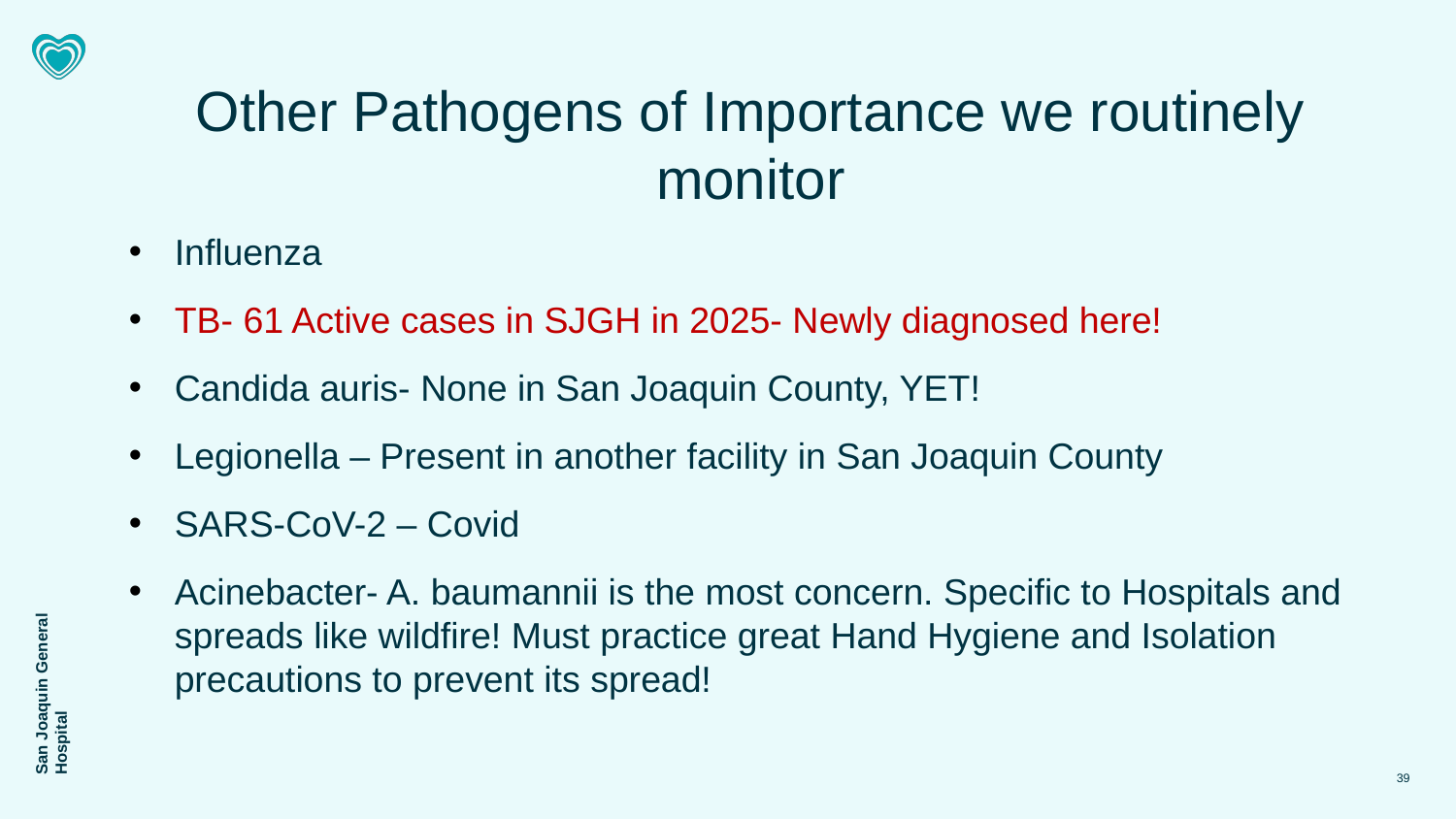

Other Pathogens of Importance we routinely monitor
Influenza
TB- 61 Active cases in SJGH in 2025- Newly diagnosed here!
Candida auris- None in San Joaquin County, YET!
Legionella – Present in another facility in San Joaquin County
SARS-CoV-2 – Covid
Acinebacter- A. baumannii is the most concern. Specific to Hospitals and spreads like wildfire! Must practice great Hand Hygiene and Isolation precautions to prevent its spread!

39